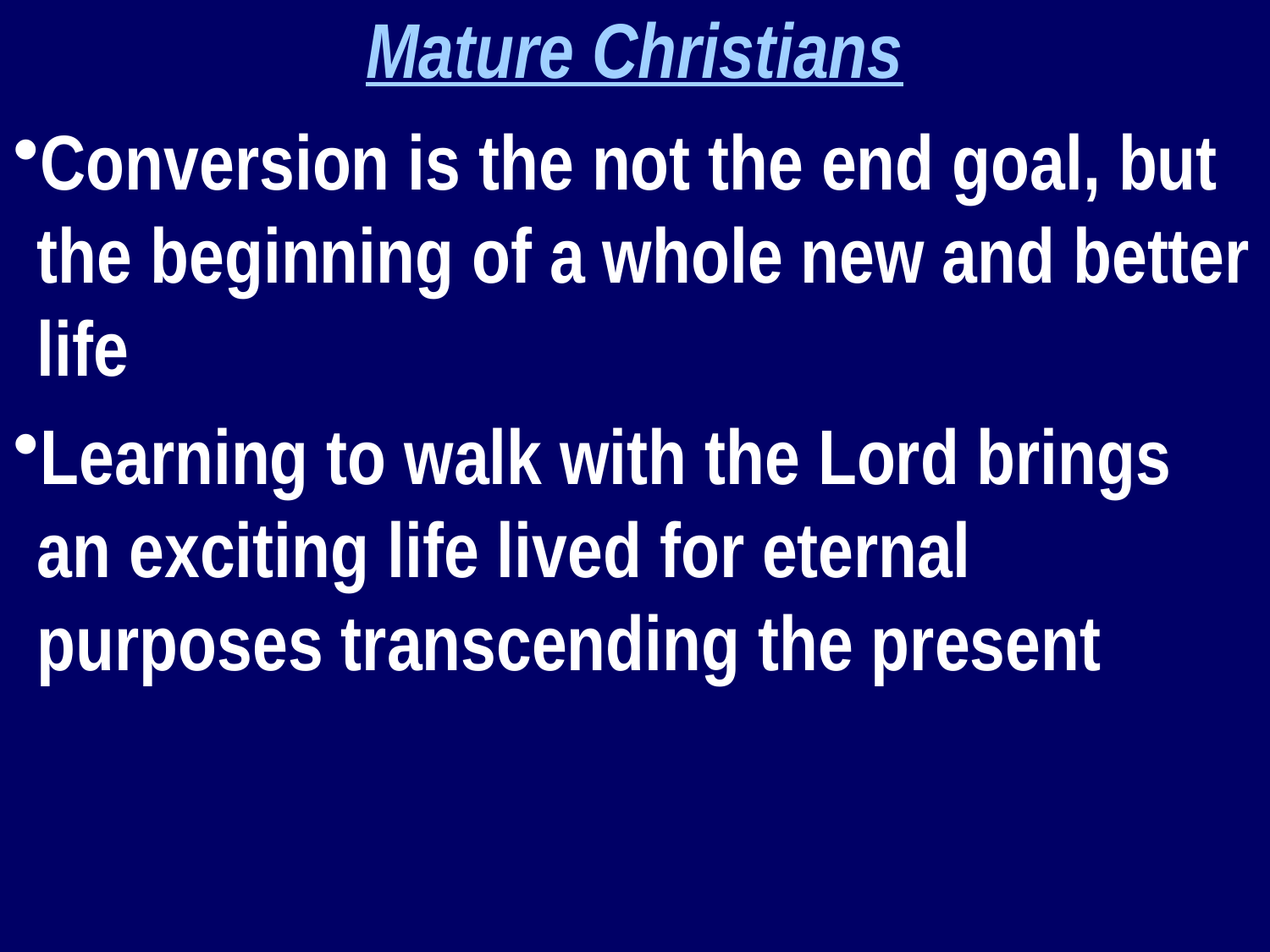

Mature Christians
Conversion is the not the end goal, but the beginning of a whole new and better life
Learning to walk with the Lord brings an exciting life lived for eternal purposes transcending the present